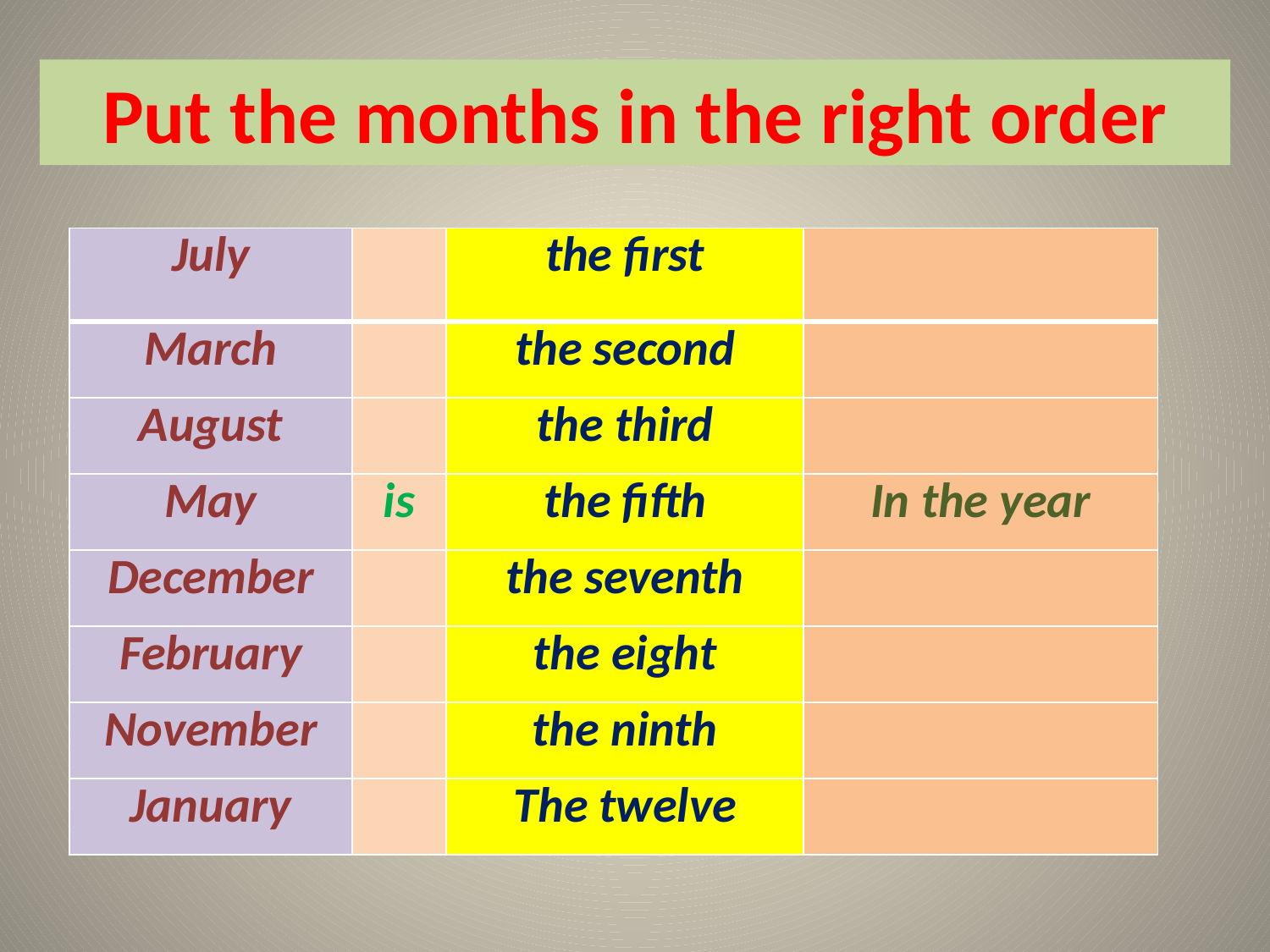

Put the months in the right order
| July |  | the first |  |
| --- | --- | --- | --- |
| March |  | the second |  |
| August |  | the third |  |
| May | is | the fifth | In the year |
| December |  | the seventh |  |
| February |  | the eight |  |
| November |  | the ninth |  |
| January |  | The twelve |  |